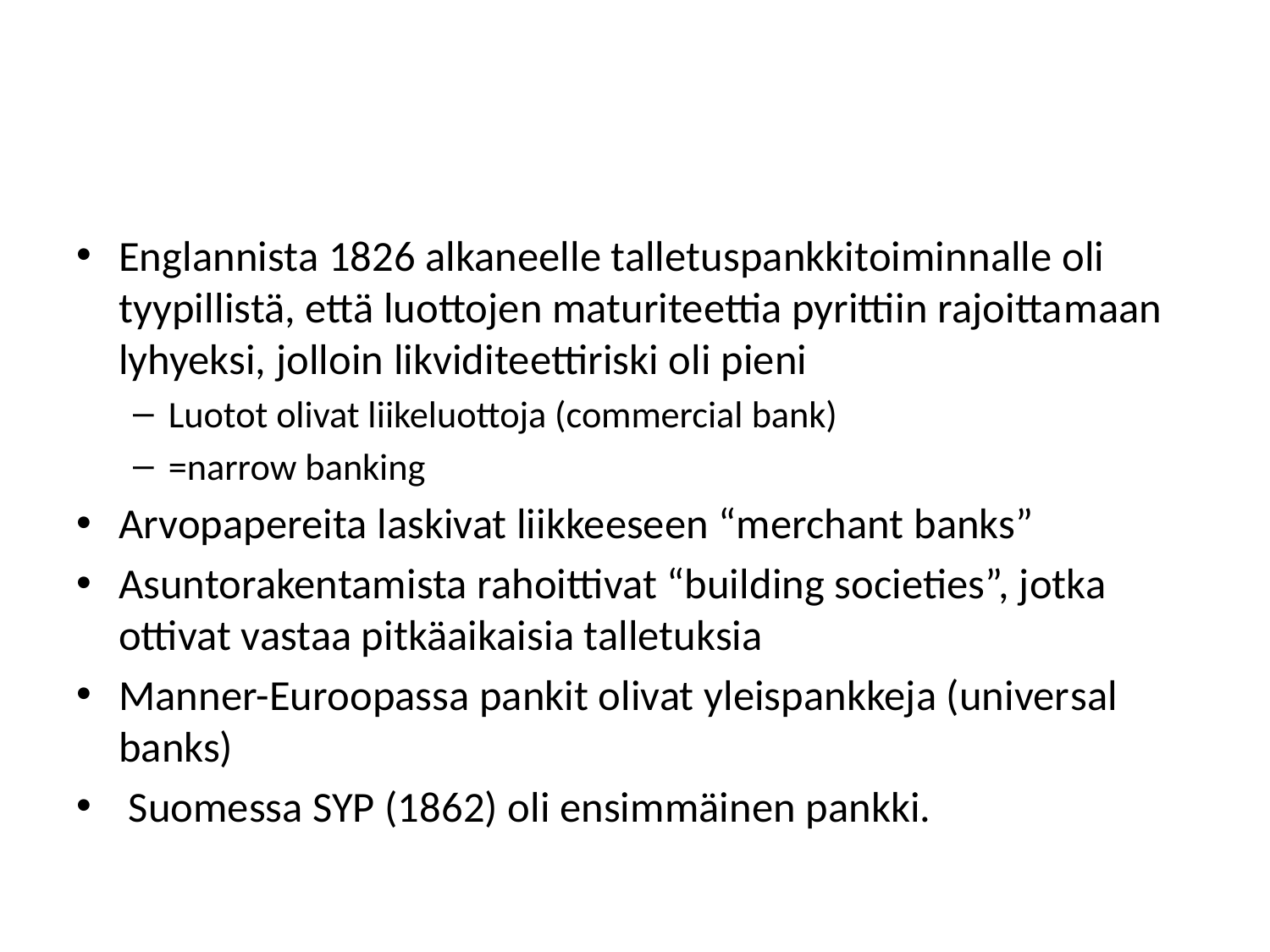

#
Englannista 1826 alkaneelle talletuspankkitoiminnalle oli tyypillistä, että luottojen maturiteettia pyrittiin rajoitta­maan lyhyeksi, jolloin likviditeettiriski oli pieni
Luotot olivat liikeluottoja (commercial bank)
=narrow banking
Arvopapereita laskivat liikkeeseen “merchant banks”
Asuntorakentamista rahoittivat “building societies”, jotka ottivat vastaa pitkäaikaisia talletuksia
Manner-Euroopassa pankit olivat yleispankkeja (univer­sal banks)
 Suomessa SYP (1862) oli ensimmäinen pankki.